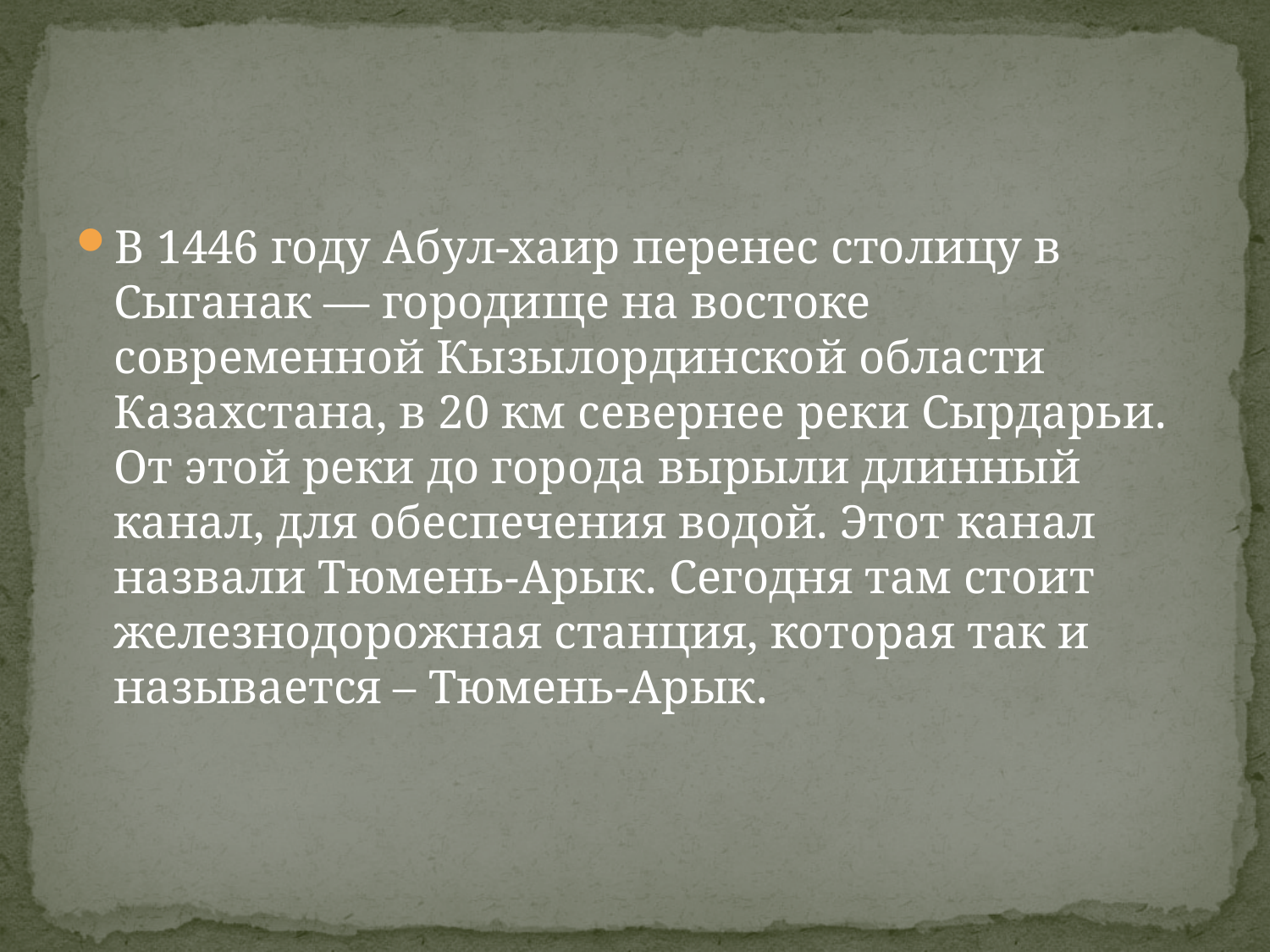

#
В 1446 году Абул-хаир перенес столицу в Сыганак — городище на востоке современной Кызылординской области Казахстана, в 20 км севернее реки Сырдарьи. От этой реки до города вырыли длинный канал, для обеспечения водой. Этот канал назвали Тюмень-Арык. Сегодня там стоит железнодорожная станция, которая так и называется – Тюмень-Арык.